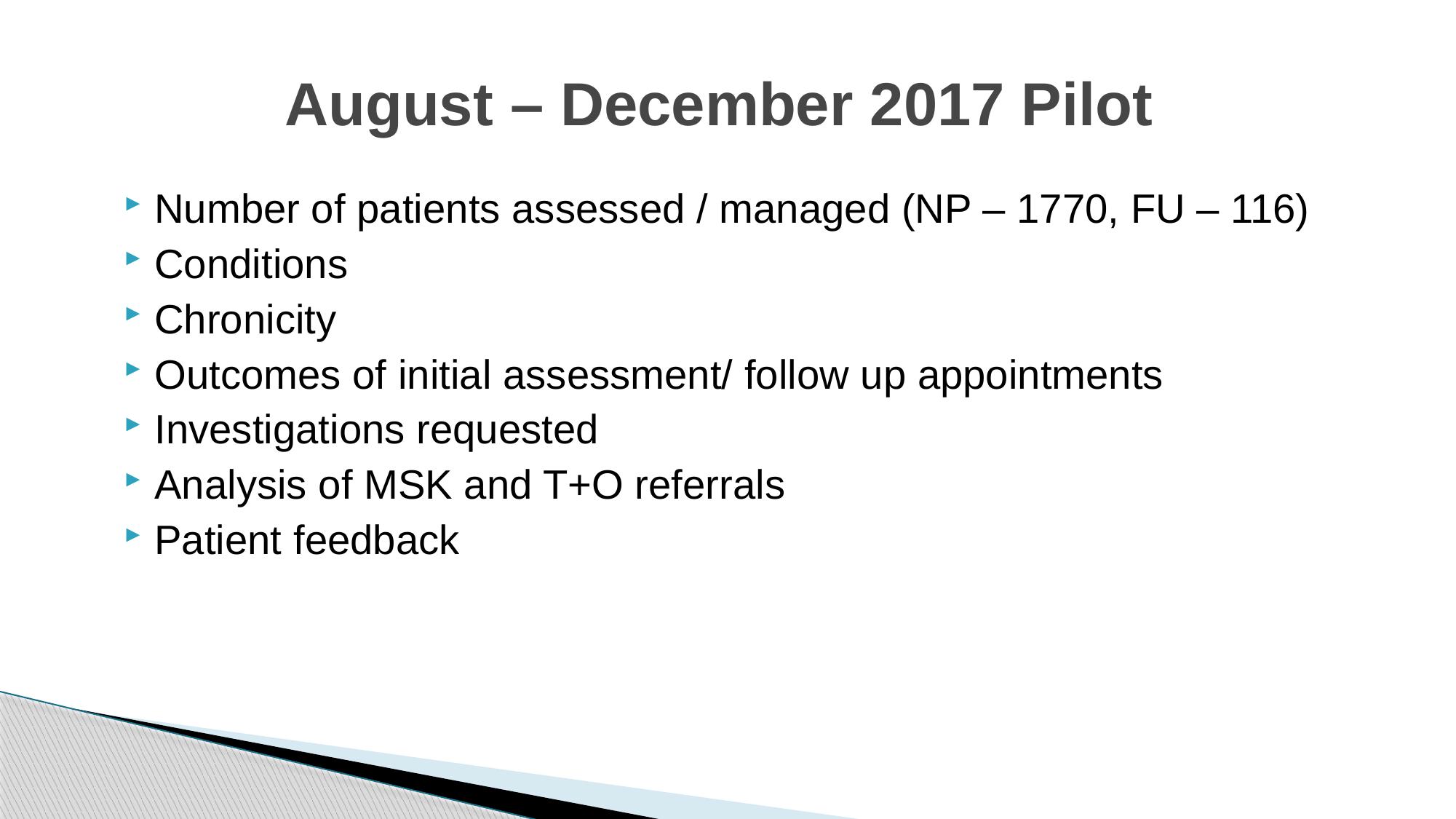

# August – December 2017 Pilot
Number of patients assessed / managed (NP – 1770, FU – 116)
Conditions
Chronicity
Outcomes of initial assessment/ follow up appointments
Investigations requested
Analysis of MSK and T+O referrals
Patient feedback